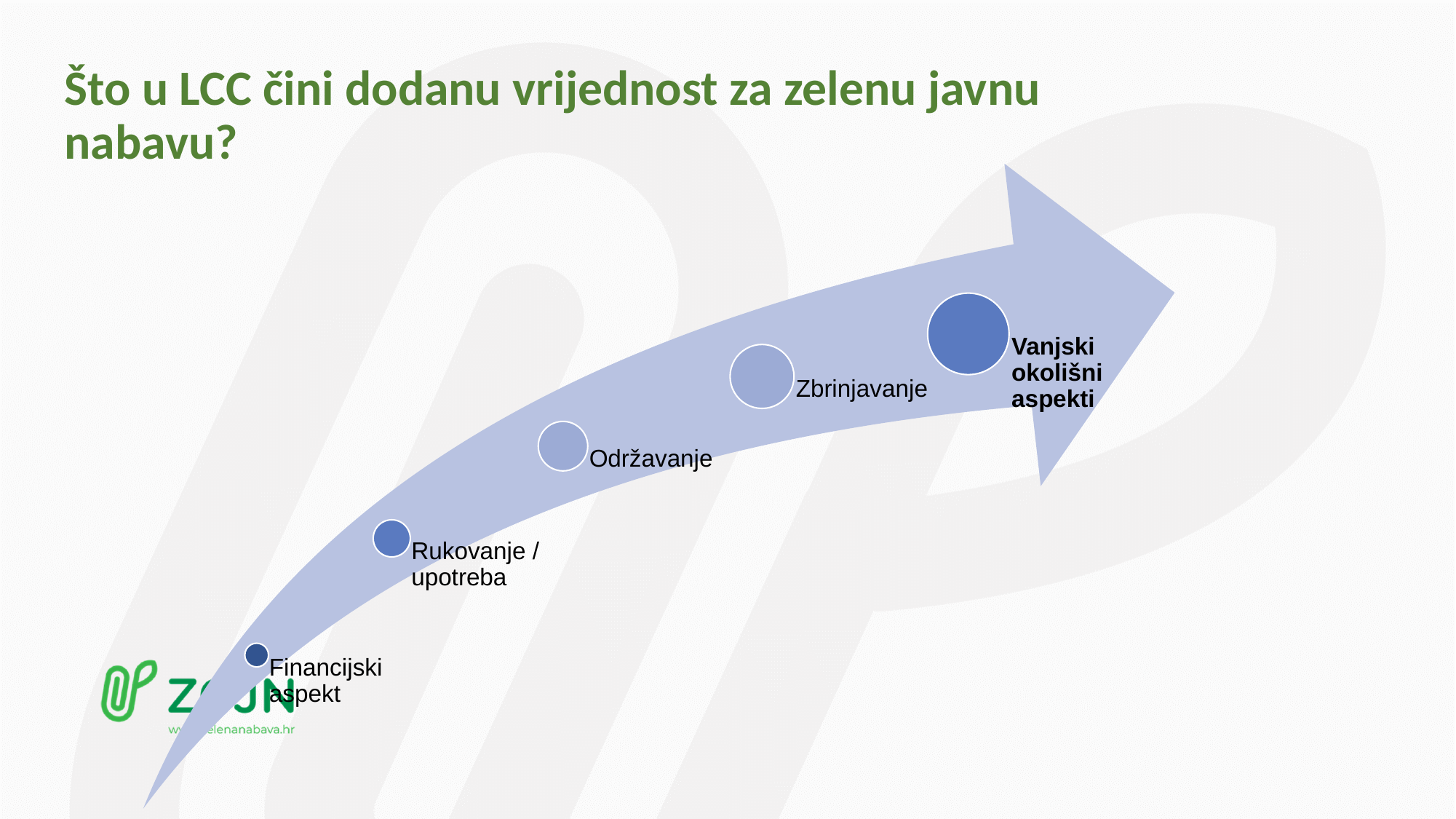

# Što u LCC čini dodanu vrijednost za zelenu javnu nabavu?
Financijski aspekt
Rukovanje / upotreba
Održavanje
Zbrinjavanje
Vanjski okolišni aspekti